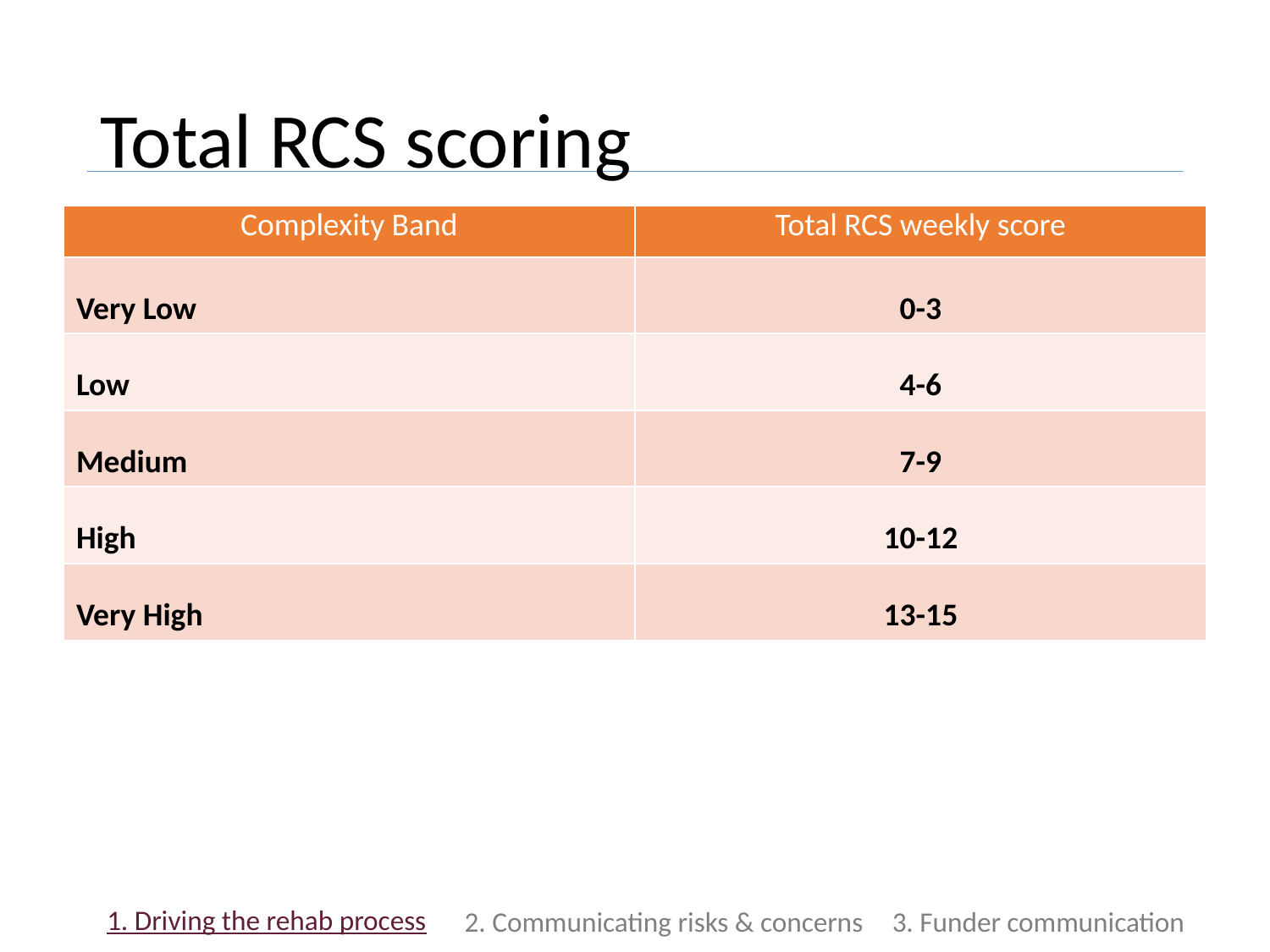

# Total RCS scoring
| Complexity Band | Total RCS weekly score |
| --- | --- |
| Very Low | 0-3 |
| Low | 4-6 |
| Medium | 7-9 |
| High | 10-12 |
| Very High | 13-15 |
1. Driving the rehab process
2. Communicating risks & concerns
3. Funder communication